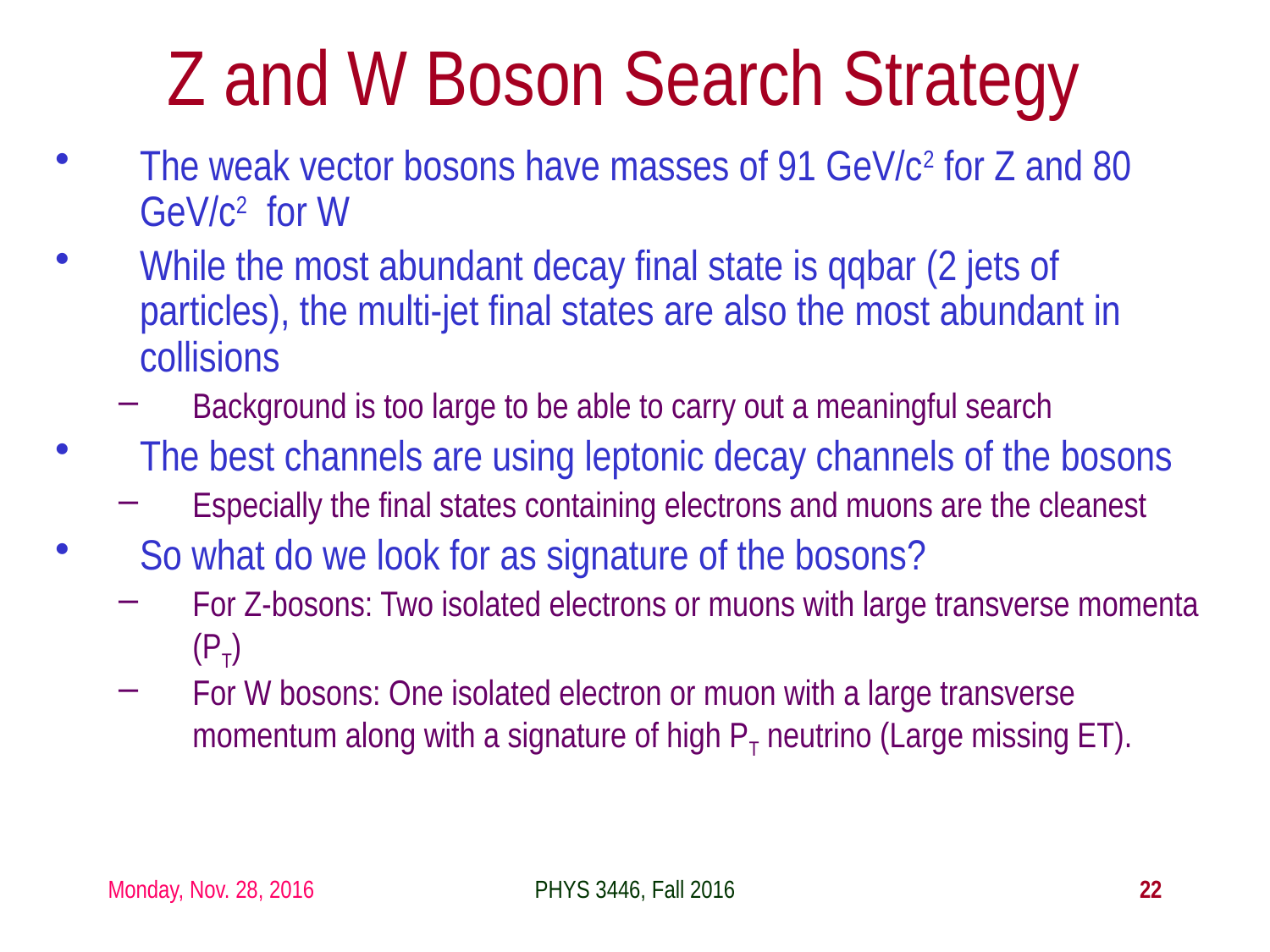

# Z and W Boson Search Strategy
The weak vector bosons have masses of 91 GeV/c2 for Z and 80 GeV/c2  for W
While the most abundant decay final state is qqbar (2 jets of particles), the multi-jet final states are also the most abundant in collisions
Background is too large to be able to carry out a meaningful search
The best channels are using leptonic decay channels of the bosons
Especially the final states containing electrons and muons are the cleanest
So what do we look for as signature of the bosons?
For Z-bosons: Two isolated electrons or muons with large transverse momenta (PT)
For W bosons: One isolated electron or muon with a large transverse momentum along with a signature of high PT neutrino (Large missing ET).
Monday, Nov. 28, 2016
PHYS 3446, Fall 2016
22